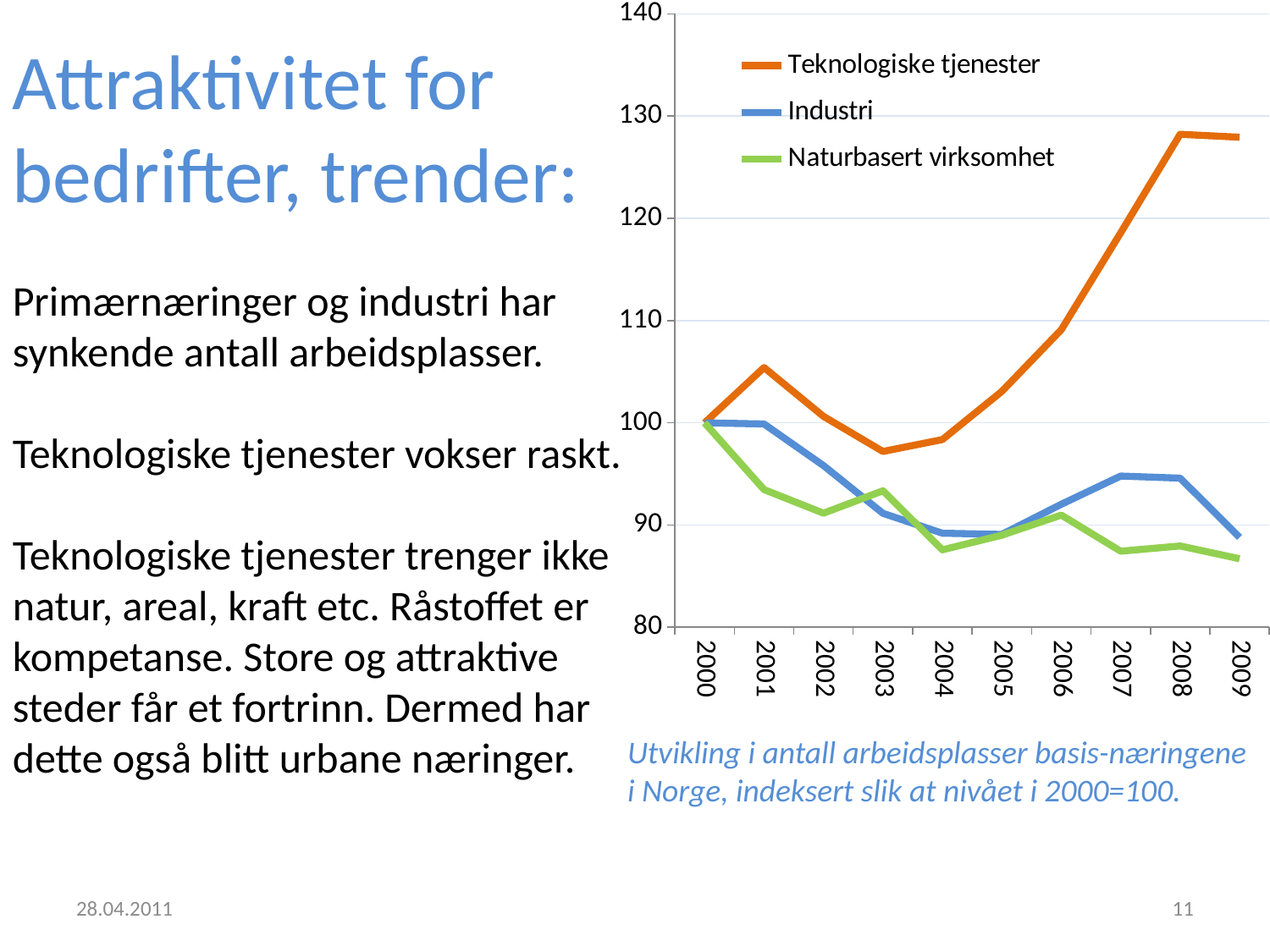

### Chart

| Category | Teknologiske tjenester | Industri | Naturbasert virksomhet |
|---|---|---|---|
| 2000 | 100.0 | 100.0 | 100.0 |
| 2001 | 105.40184471098344 | 99.88686385669236 | 93.46903185059033 |
| 2002 | 100.62894609873865 | 95.81205918199338 | 91.15653752904146 |
| 2003 | 97.19496750265836 | 91.14526829399801 | 93.35190114488026 |
| 2004 | 98.35685542088318 | 89.19742469944953 | 87.58015602385379 |
| 2005 | 103.06655312086222 | 89.08028689867831 | 89.00354480253286 |
| 2006 | 109.09764742483632 | 92.02645869639416 | 90.97349426438743 |
| 2007 | 118.5819383158724 | 94.7929025872062 | 87.4395912231027 |
| 2008 | 128.2228738782814 | 94.58777102839119 | 87.95181071738854 |
| 2009 | 127.93465710738063 | 88.79098780875316 | 86.70514692752626 |
Attraktivitet for bedrifter, trender:
Primærnæringer og industri har synkende antall arbeidsplasser.

Teknologiske tjenester vokser raskt.

Teknologiske tjenester trenger ikke natur, areal, kraft etc. Råstoffet er kompetanse. Store og attraktive steder får et fortrinn. Dermed har dette også blitt urbane næringer.
Utvikling i antall arbeidsplasser basis-næringene i Norge, indeksert slik at nivået i 2000=100.
28.04.2011
11